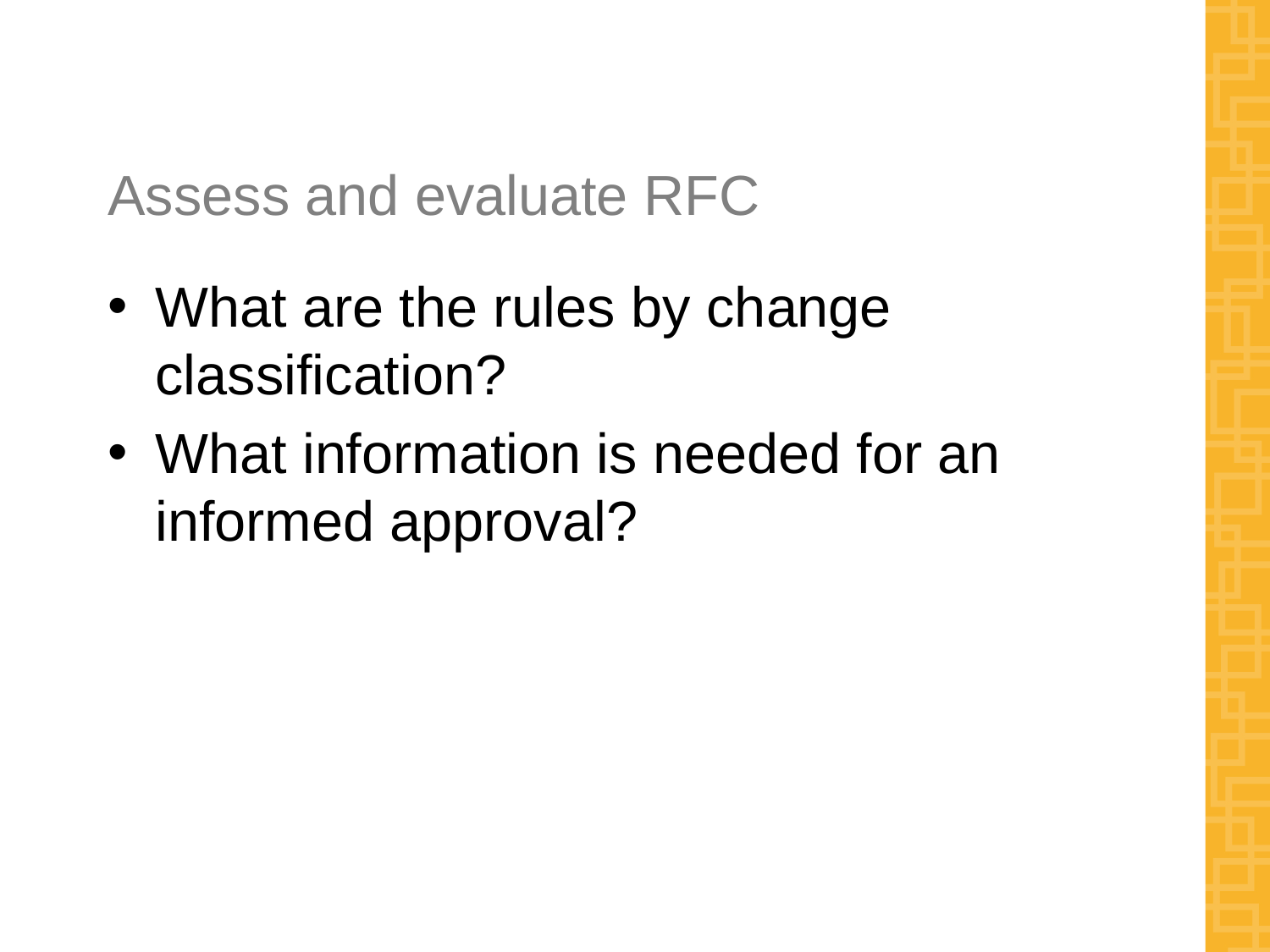

# Assess and evaluate RFC
What are the rules by change classification?
What information is needed for an informed approval?